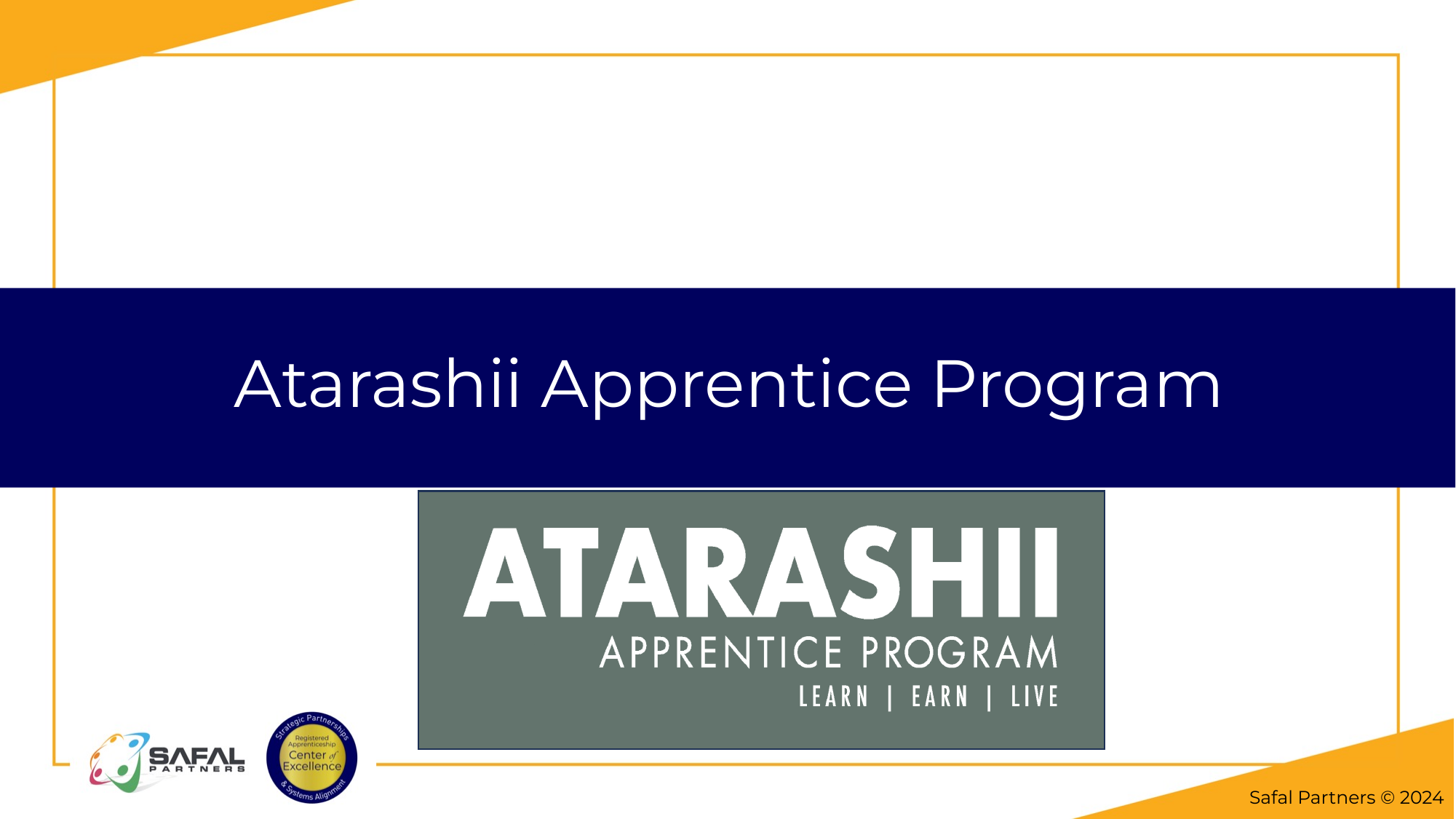

# Atarashii Apprentice Program

Safal Partners © 2024